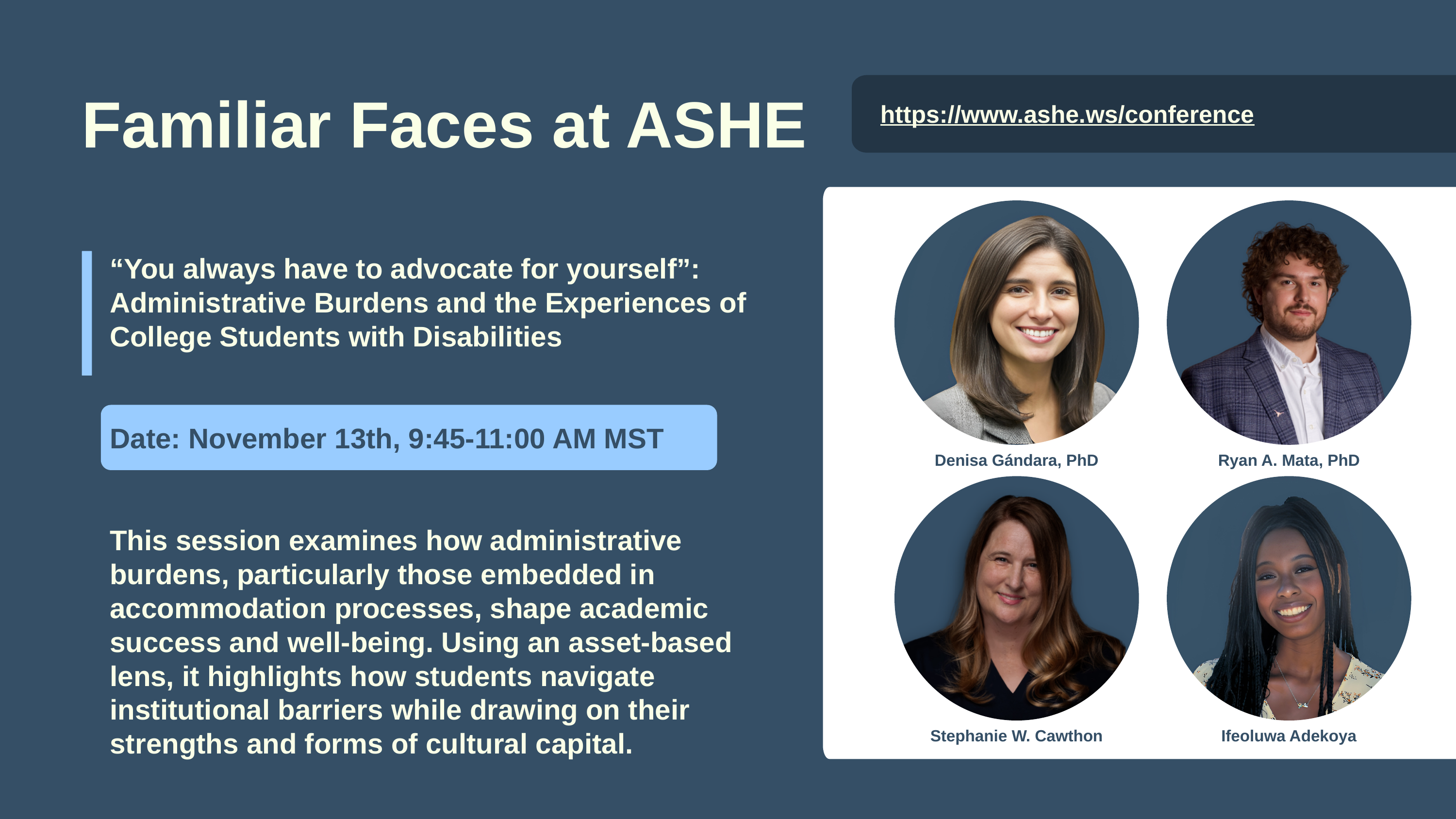

Familiar Faces at ASHE
https://www.ashe.ws/conference

“You always have to advocate for yourself”: Administrative Burdens and the Experiences of College Students with Disabilities

Date: November 13th, 9:45-11:00 AM MST

This session examines how administrative burdens, particularly those embedded in accommodation processes, shape academic success and well-being. Using an asset-based lens, it highlights how students navigate institutional barriers while drawing on their strengths and forms of cultural capital.

Denisa Gándara, PhD
Ryan A. Mata, PhD

Stephanie W. Cawthon
Ifeoluwa Adekoya